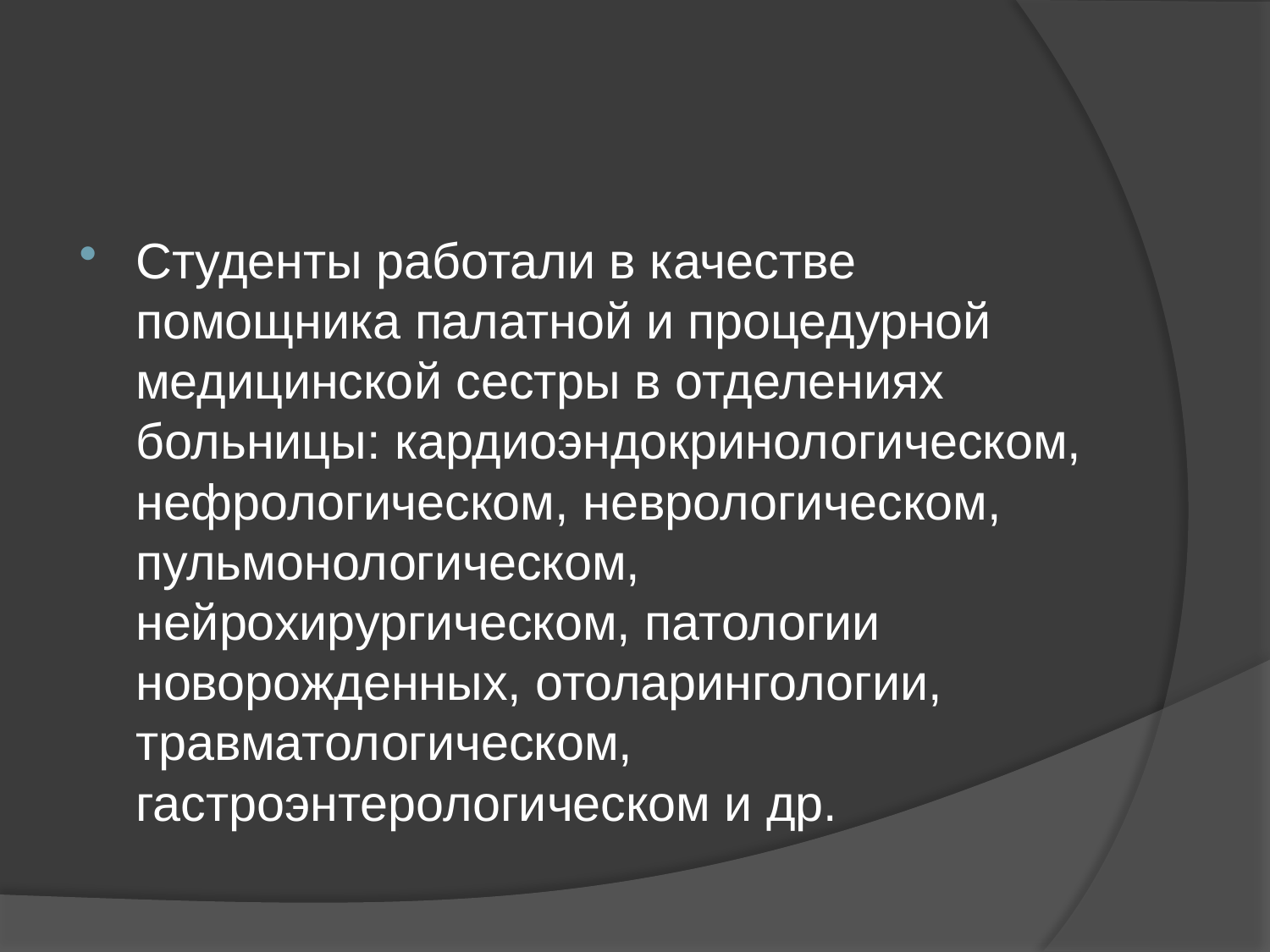

#
Студенты работали в качестве помощника палатной и процедурной медицинской сестры в отделениях больницы: кардиоэндокринологическом, нефрологическом, неврологическом, пульмонологическом, нейрохирургическом, патологии новорожденных, отоларингологии, травматологическом, гастроэнтерологическом и др.